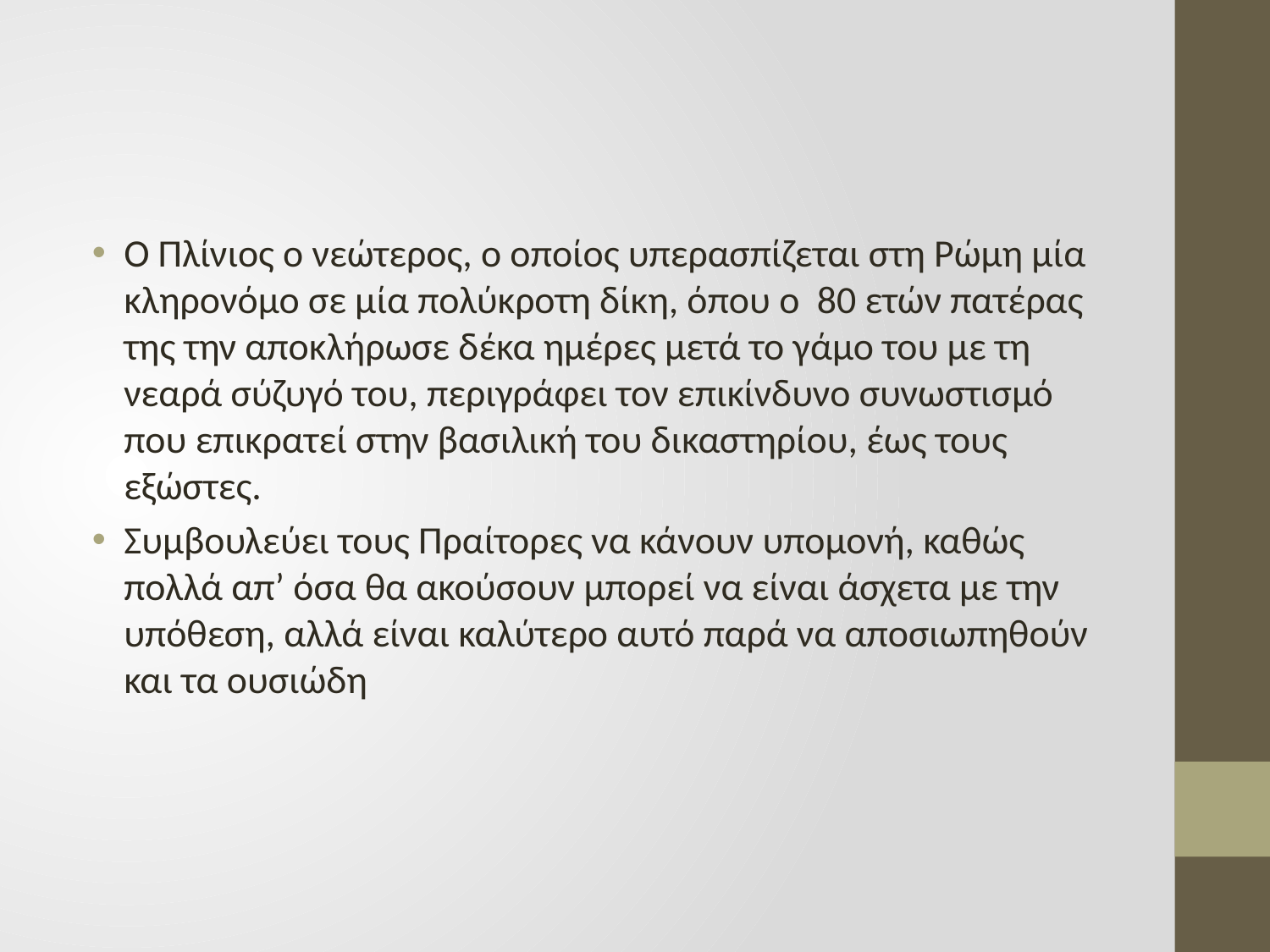

#
Ο Πλίνιος ο νεώτερος, ο οποίος υπερασπίζεται στη Ρώμη μία κληρονόμο σε μία πολύκροτη δίκη, όπου ο  80 ετών πατέρας της την αποκλήρωσε δέκα ημέρες μετά το γάμο του με τη νεαρά σύζυγό του, περιγράφει τον επικίνδυνο συνωστισμό που επικρατεί στην βασιλική του δικαστηρίου, έως τους εξώστες.
Συμβουλεύει τους Πραίτορες να κάνουν υπομονή, καθώς πολλά απ’ όσα θα ακούσουν μπορεί να είναι άσχετα με την υπόθεση, αλλά είναι καλύτερο αυτό παρά να αποσιωπηθούν και τα ουσιώδη